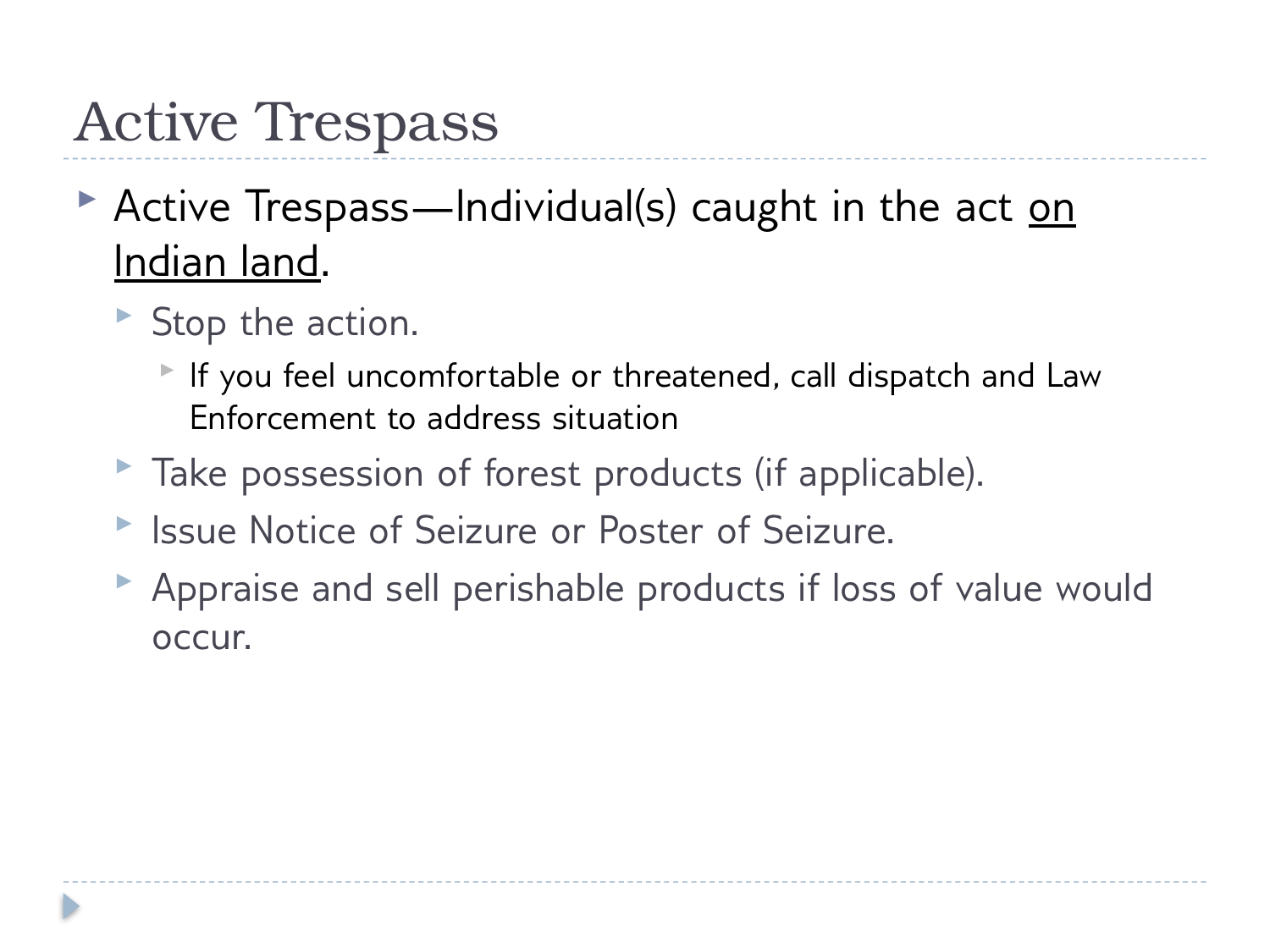

# Active Trespass
Active Trespass—Individual(s) caught in the act on Indian land.
Stop the action.
If you feel uncomfortable or threatened, call dispatch and Law Enforcement to address situation
Take possession of forest products (if applicable).
Issue Notice of Seizure or Poster of Seizure.
Appraise and sell perishable products if loss of value would occur.